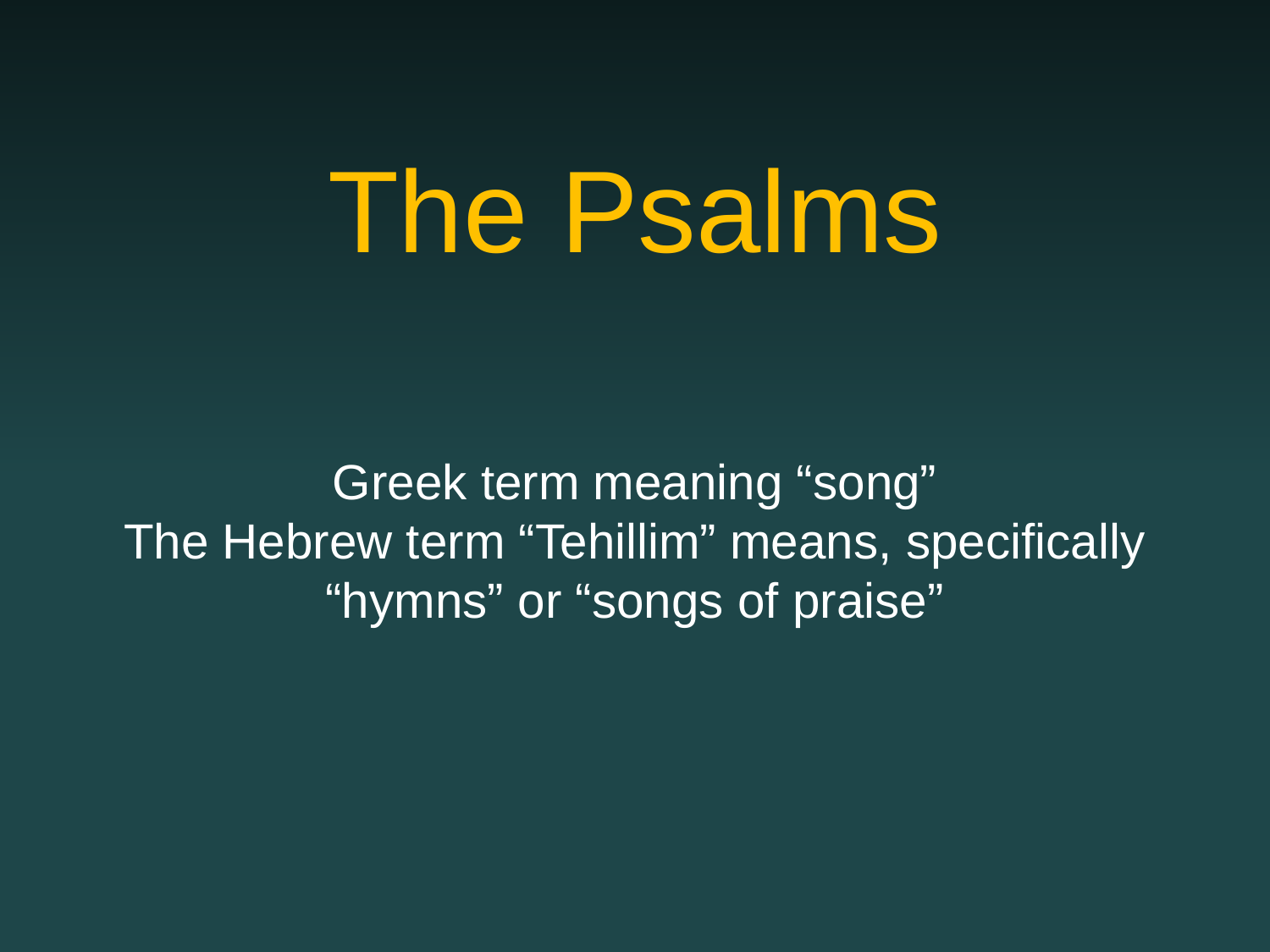

# The Psalms
Greek term meaning “song”
The Hebrew term “Tehillim” means, specifically “hymns” or “songs of praise”